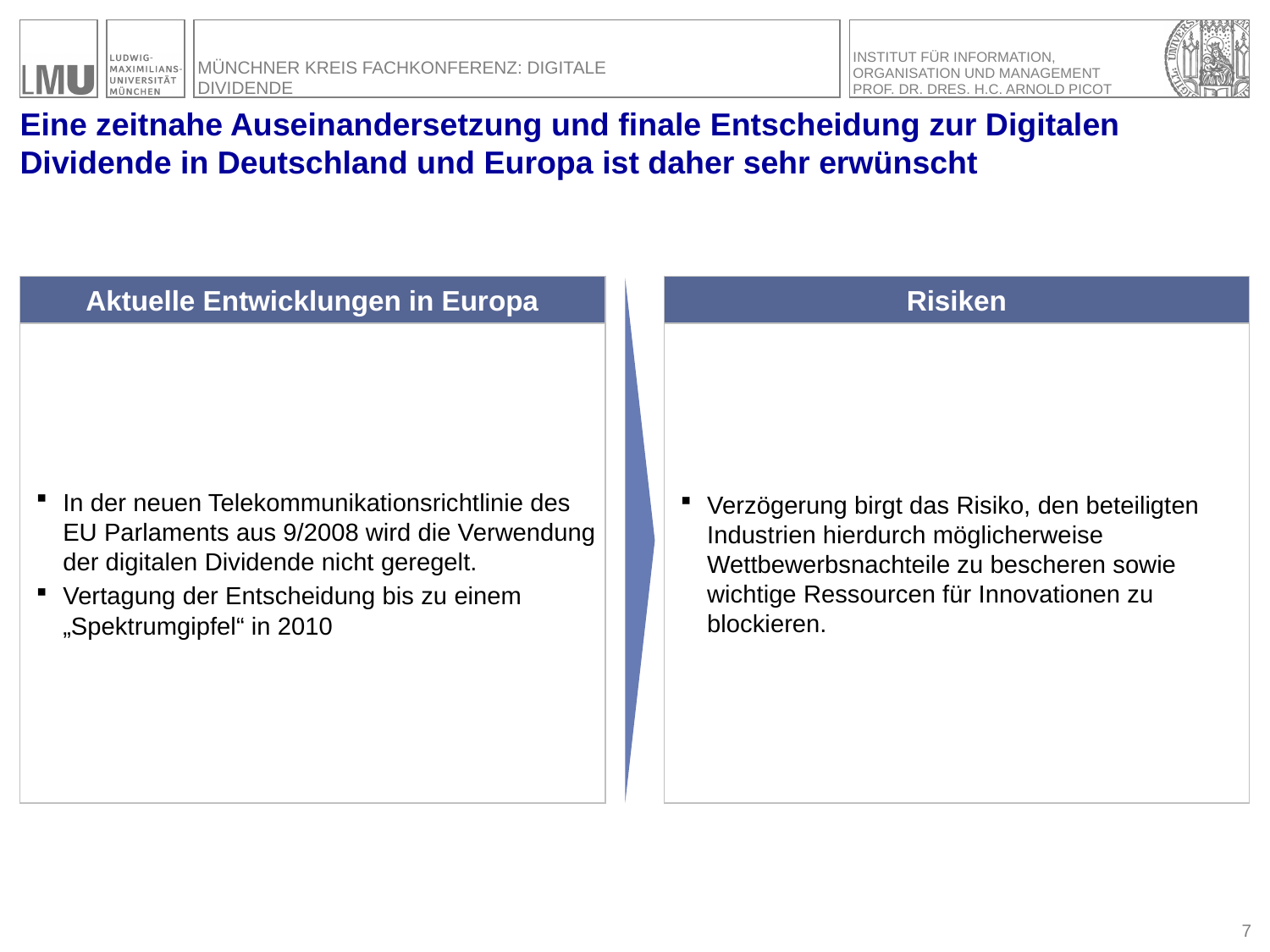

# Eine zeitnahe Auseinandersetzung und finale Entscheidung zur Digitalen Dividende in Deutschland und Europa ist daher sehr erwünscht
Aktuelle Entwicklungen in Europa
Risiken
In der neuen Telekommunikationsrichtlinie des EU Parlaments aus 9/2008 wird die Verwendung der digitalen Dividende nicht geregelt.
Vertagung der Entscheidung bis zu einem „Spektrumgipfel“ in 2010
Verzögerung birgt das Risiko, den beteiligten Industrien hierdurch möglicherweise Wettbewerbsnachteile zu bescheren sowie wichtige Ressourcen für Innovationen zu blockieren.

7